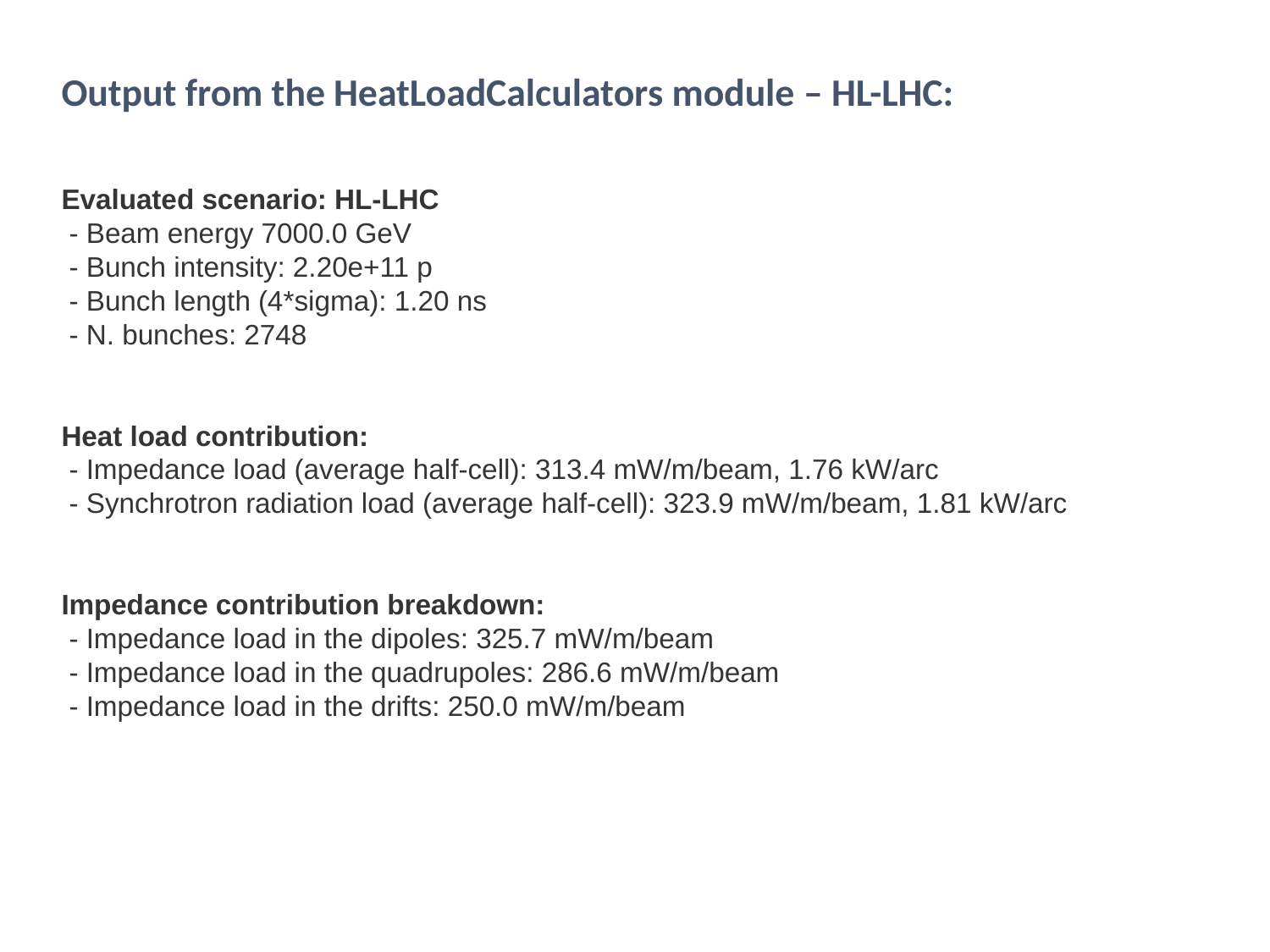

Output from the HeatLoadCalculators module – HL-LHC:

Evaluated scenario: HL-LHC
 - Beam energy 7000.0 GeV
 - Bunch intensity: 2.20e+11 p
 - Bunch length (4*sigma): 1.20 ns
 - N. bunches: 2748

Heat load contribution:
 - Impedance load (average half-cell): 313.4 mW/m/beam, 1.76 kW/arc
 - Synchrotron radiation load (average half-cell): 323.9 mW/m/beam, 1.81 kW/arc

Impedance contribution breakdown:
 - Impedance load in the dipoles: 325.7 mW/m/beam
 - Impedance load in the quadrupoles: 286.6 mW/m/beam
 - Impedance load in the drifts: 250.0 mW/m/beam